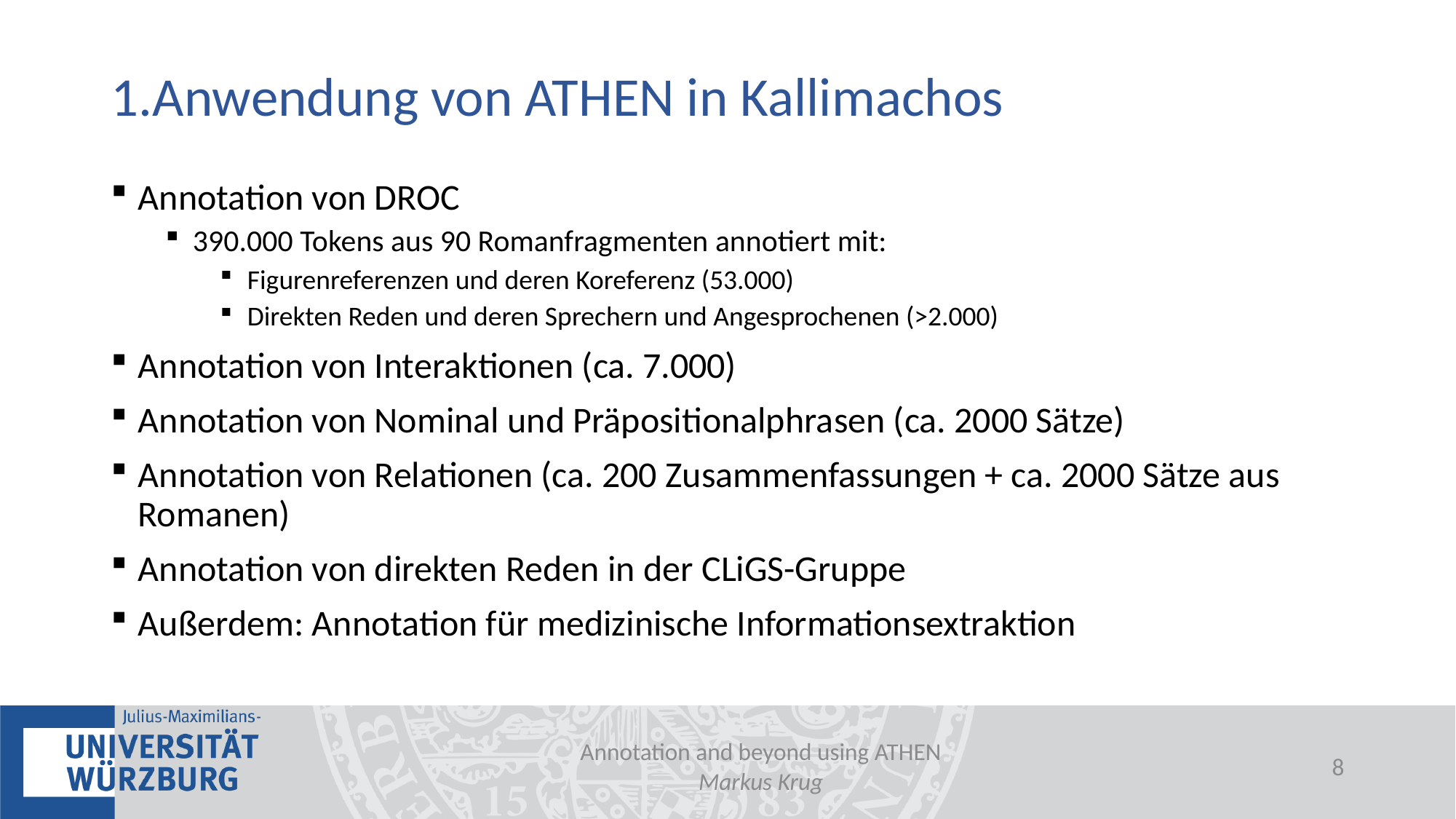

# 1.Anwendung von ATHEN in Kallimachos
Annotation von DROC
390.000 Tokens aus 90 Romanfragmenten annotiert mit:
Figurenreferenzen und deren Koreferenz (53.000)
Direkten Reden und deren Sprechern und Angesprochenen (>2.000)
Annotation von Interaktionen (ca. 7.000)
Annotation von Nominal und Präpositionalphrasen (ca. 2000 Sätze)
Annotation von Relationen (ca. 200 Zusammenfassungen + ca. 2000 Sätze aus Romanen)
Annotation von direkten Reden in der CLiGS-Gruppe
Außerdem: Annotation für medizinische Informationsextraktion

Annotation and beyond using ATHEN
Markus Krug
8